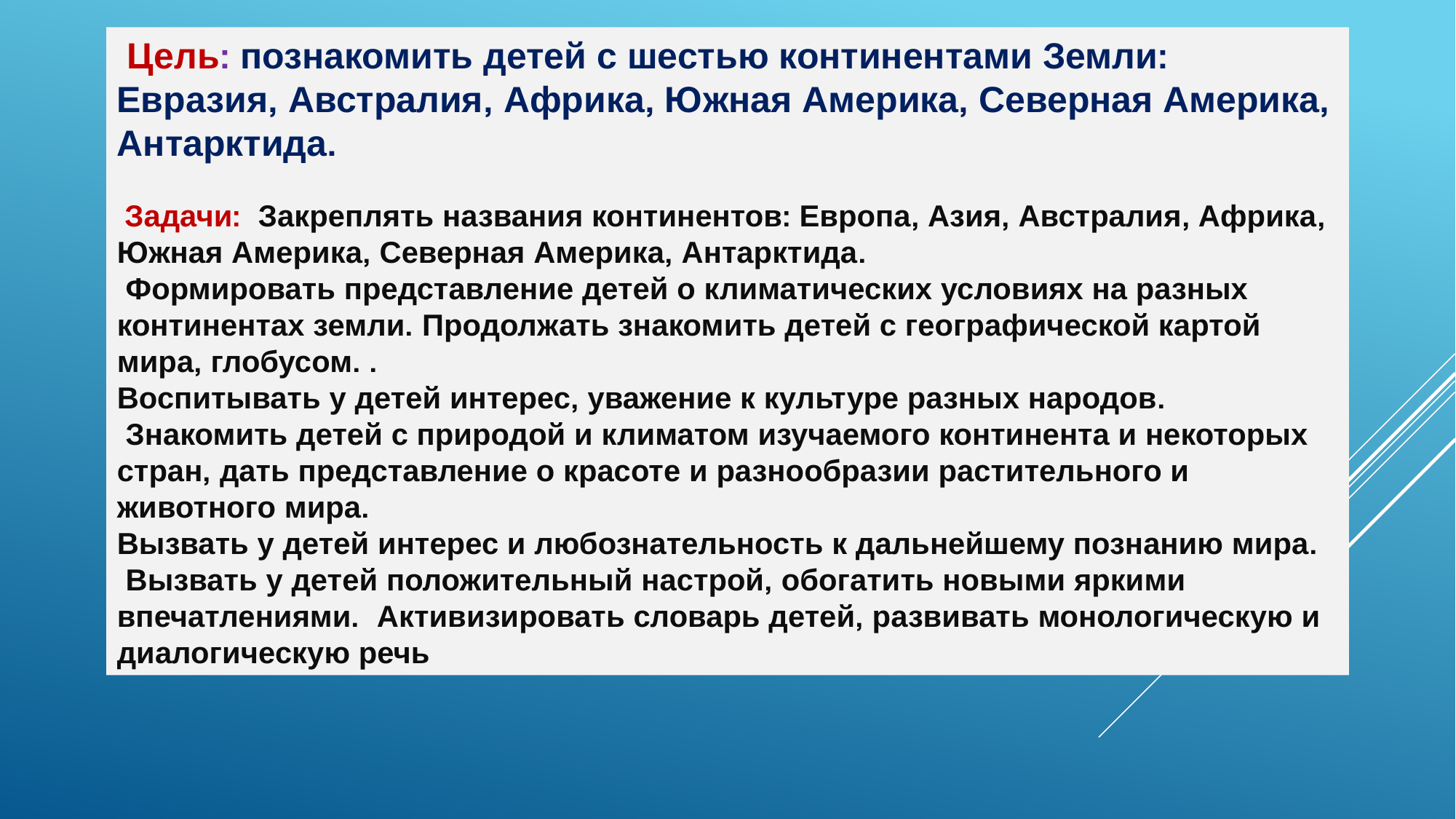

Цель: познакомить детей с шестью континентами Земли: Евразия, Австралия, Африка, Южная Америка, Северная Америка, Антарктида.

 Задачи:  Закреплять названия континентов: Европа, Азия, Австралия, Африка, Южная Америка, Северная Америка, Антарктида.
 Формировать представление детей о климатических условиях на разных континентах земли. Продолжать знакомить детей с географической картой мира, глобусом. .
Воспитывать у детей интерес, уважение к культуре разных народов.
 Знакомить детей с природой и климатом изучаемого континента и некоторых стран, дать представление о красоте и разнообразии растительного и животного мира.
Вызвать у детей интерес и любознательность к дальнейшему познанию мира.
 Вызвать у детей положительный настрой, обогатить новыми яркими впечатлениями.  Активизировать словарь детей, развивать монологическую и диалогическую речь